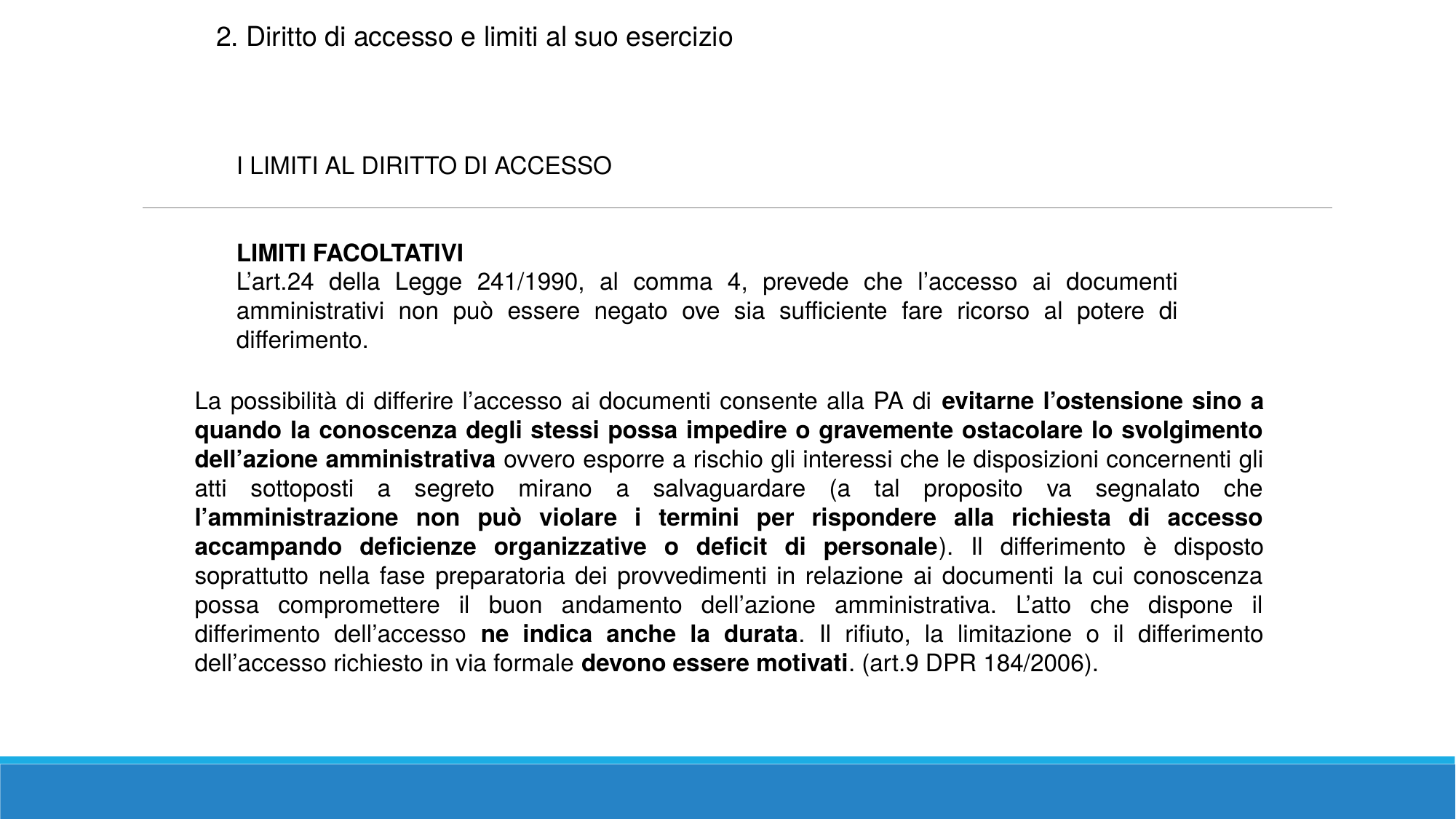

2. Diritto di accesso e limiti al suo esercizio
I LIMITI AL DIRITTO DI ACCESSO

LIMITI FACOLTATIVI
L’art.24 della Legge 241/1990, al comma 4, prevede che l’accesso ai documenti amministrativi non può essere negato ove sia sufficiente fare ricorso al potere di differimento.

La possibilità di differire l’accesso ai documenti consente alla PA di evitarne l’ostensione sino a quando la conoscenza degli stessi possa impedire o gravemente ostacolare lo svolgimento dell’azione amministrativa ovvero esporre a rischio gli interessi che le disposizioni concernenti gli atti sottoposti a segreto mirano a salvaguardare (a tal proposito va segnalato che l’amministrazione non può violare i termini per rispondere alla richiesta di accesso accampando deficienze organizzative o deficit di personale). Il differimento è disposto soprattutto nella fase preparatoria dei provvedimenti in relazione ai documenti la cui conoscenza possa compromettere il buon andamento dell’azione amministrativa. L’atto che dispone il differimento dell’accesso ne indica anche la durata. Il rifiuto, la limitazione o il differimento dell’accesso richiesto in via formale devono essere motivati. (art.9 DPR 184/2006).